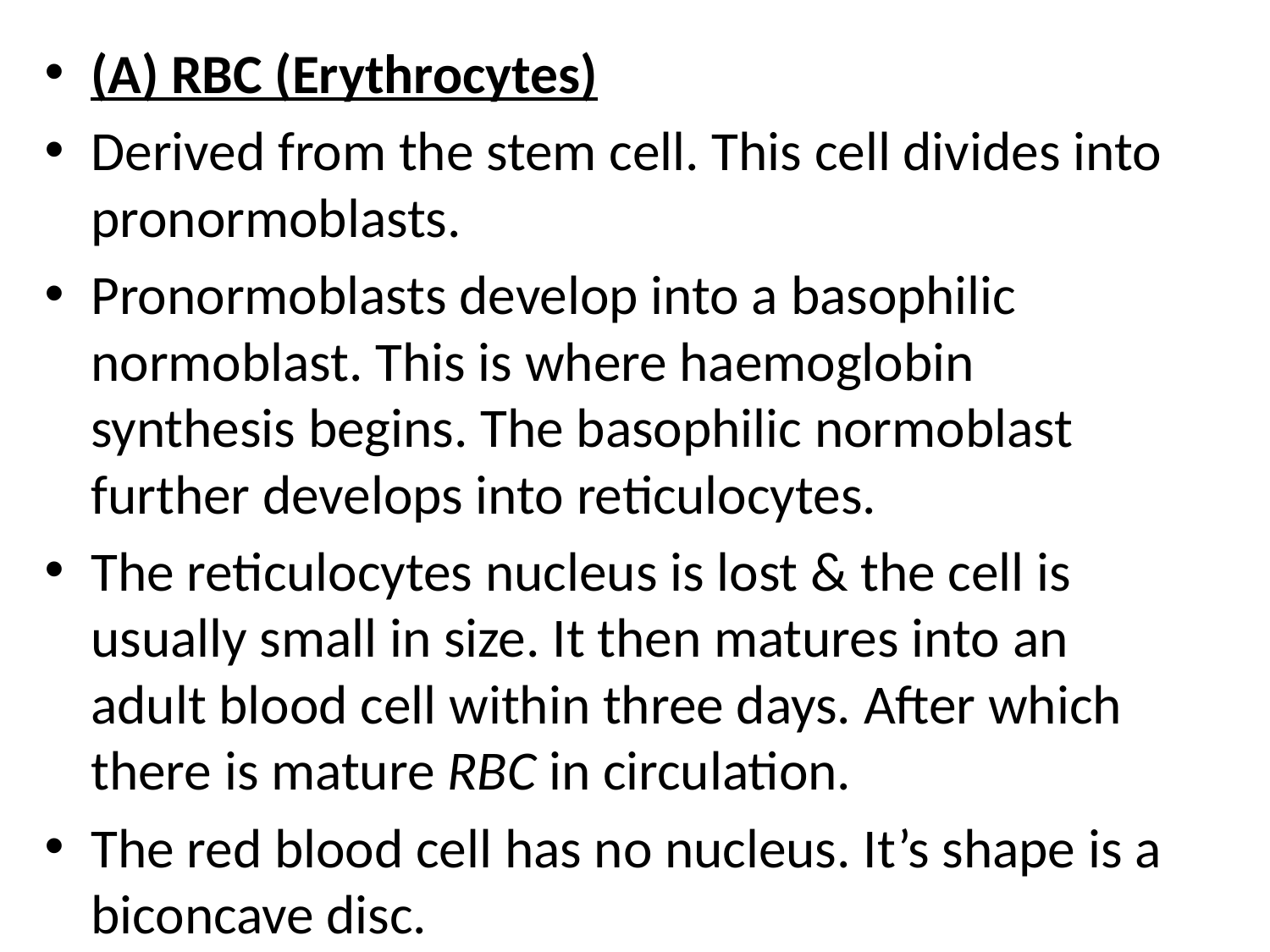

(A) RBC (Erythrocytes)
Derived from the stem cell. This cell divides into pronormoblasts.
Pronormoblasts develop into a basophilic normoblast. This is where haemoglobin synthesis begins. The basophilic normoblast further develops into reticulocytes.
The reticulocytes nucleus is lost & the cell is usually small in size. It then matures into an adult blood cell within three days. After which there is mature RBC in circulation.
The red blood cell has no nucleus. It’s shape is a biconcave disc.